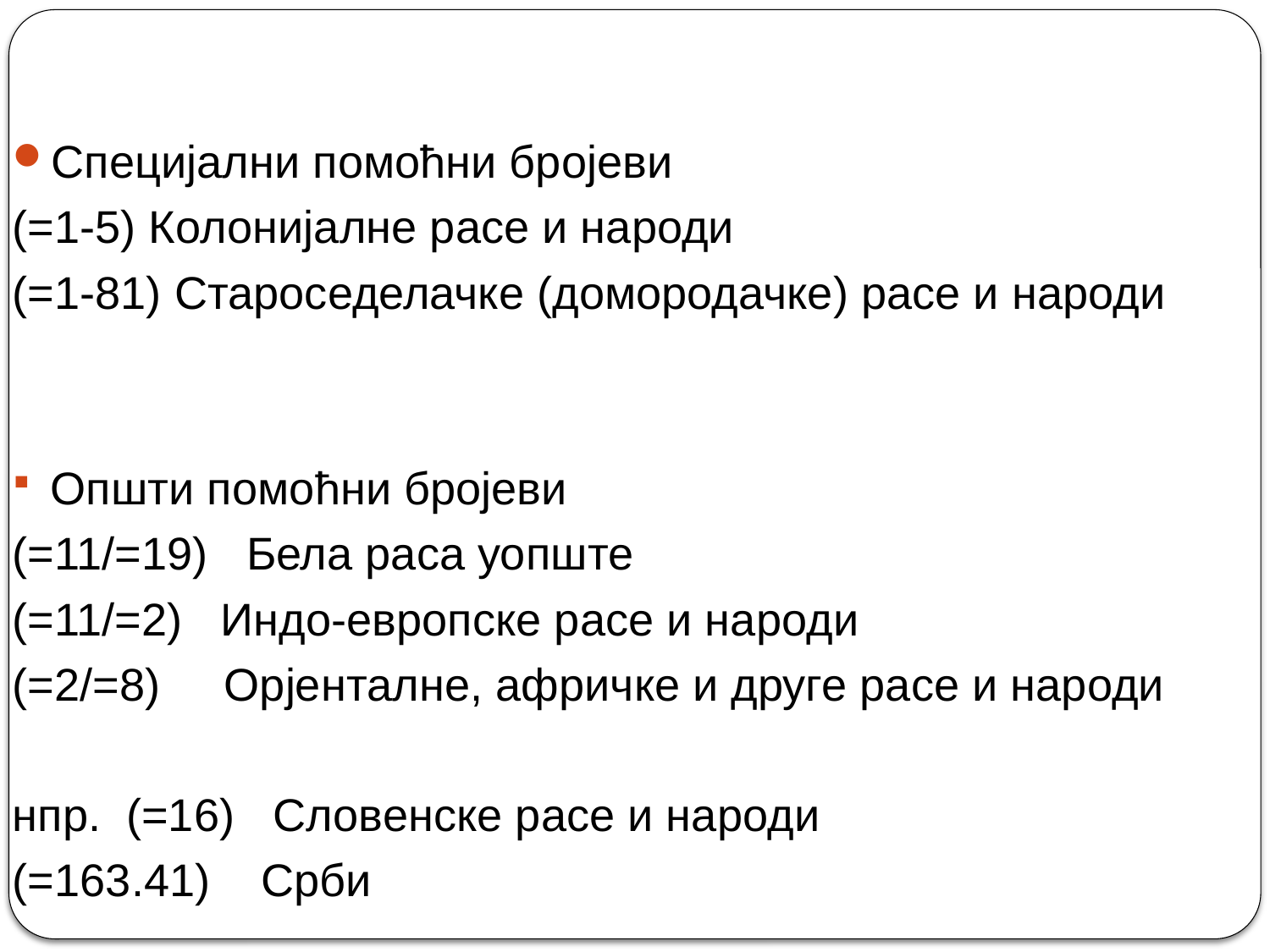

Специјални помоћни бројеви
(=1-5) Колонијалне расе и народи
(=1-81) Староседелачке (домородачке) расе и народи

Општи помоћни бројеви
(=11/=19)   Бела раса уопште
(=11/=2)   Индо-европске расе и народи
(=2/=8)     Орјенталне, афричке и друге расе и народи

нпр.  (=16)   Словенске расе и народи
(=163.41)    Срби